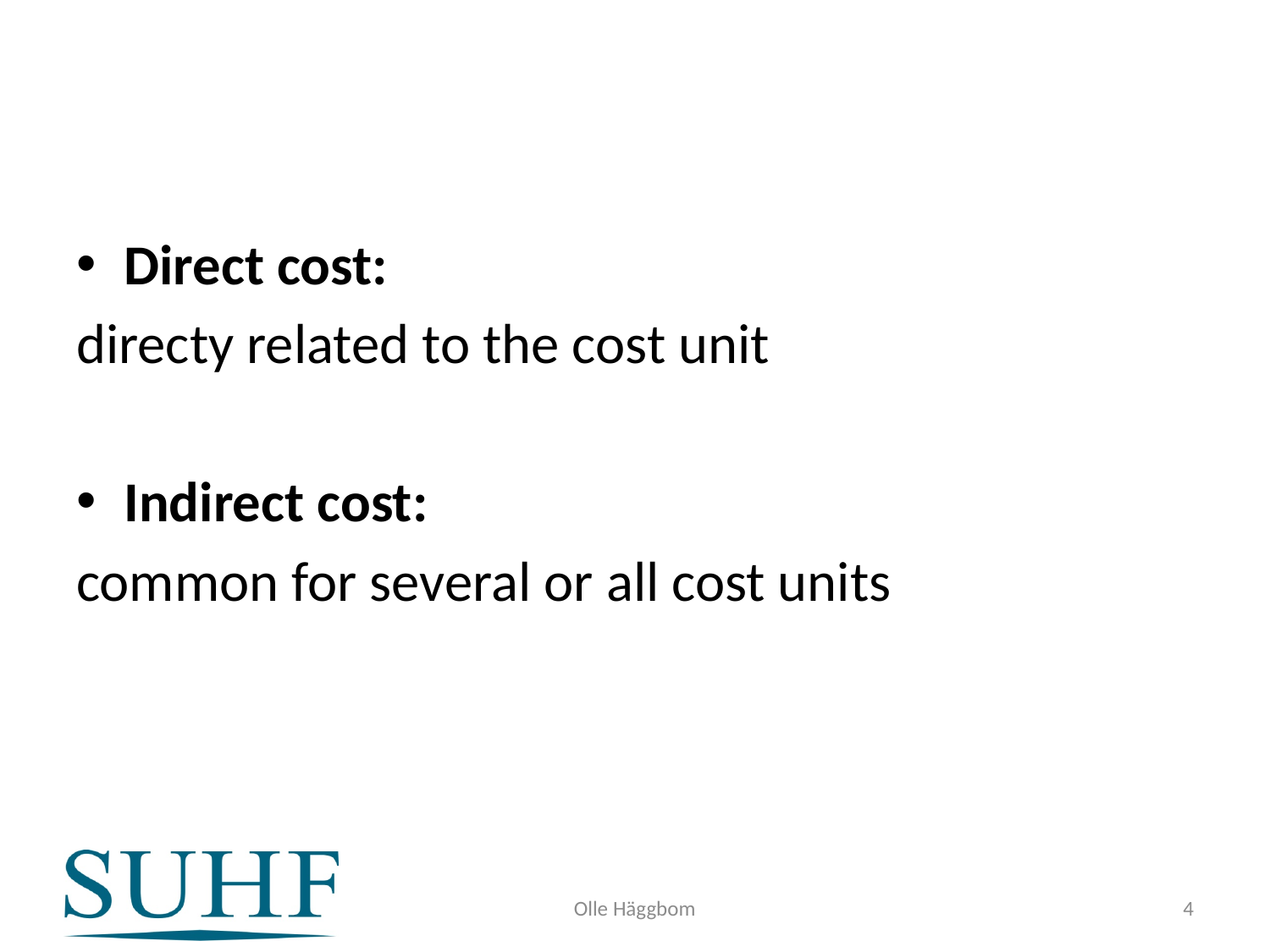

#
Direct cost:
directy related to the cost unit

Indirect cost:
common for several or all cost units
Olle Häggbom
4